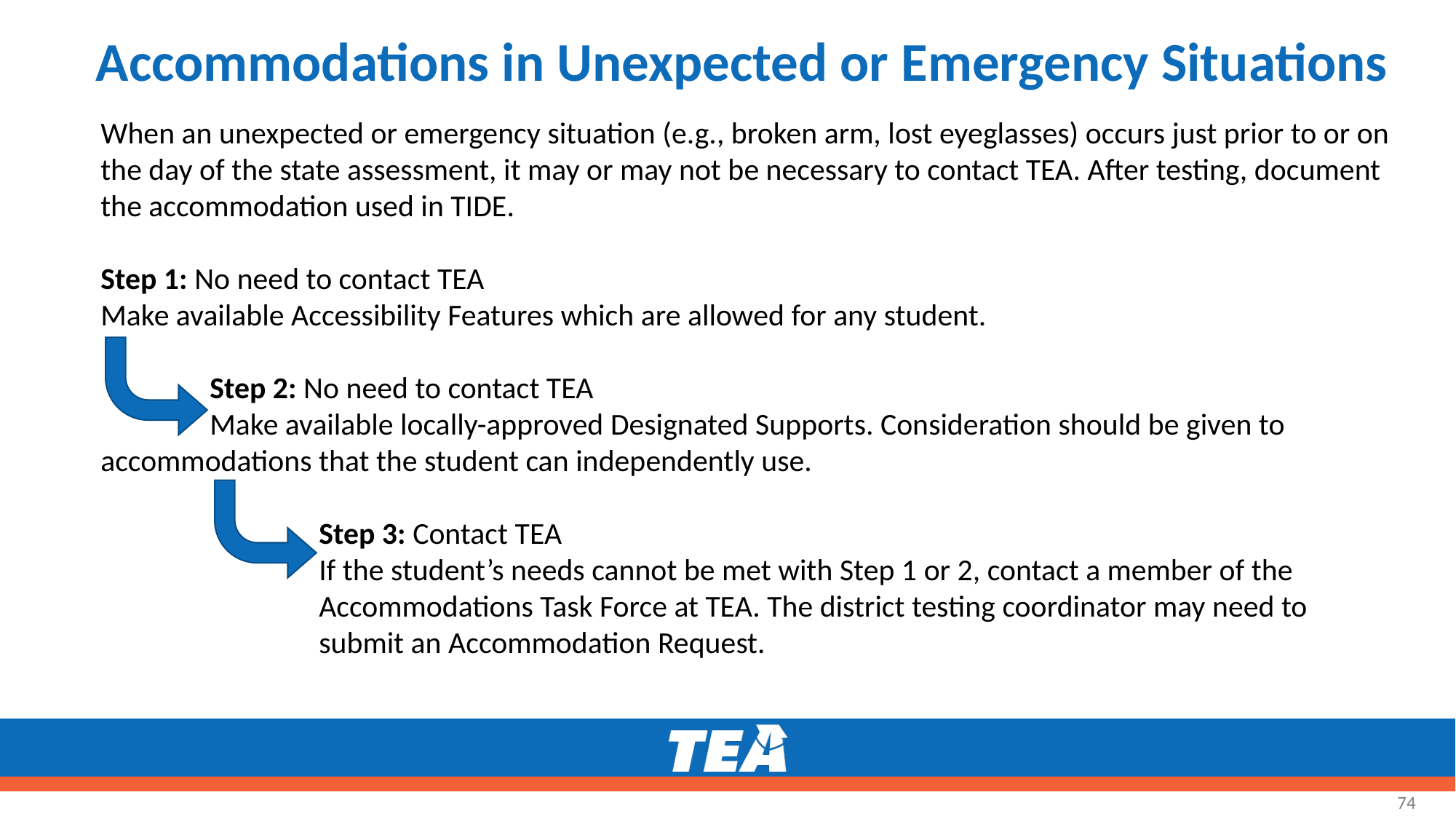

# Accommodations in Unexpected or Emergency Situations
When an unexpected or emergency situation (e.g., broken arm, lost eyeglasses) occurs just prior to or on the day of the state assessment, it may or may not be necessary to contact TEA. After testing, document the accommodation used in TIDE.

Step 1: No need to contact TEA
Make available Accessibility Features which are allowed for any student.

	Step 2: No need to contact TEA
	Make available locally-approved Designated Supports. Consideration should be given to 	accommodations that the student can independently use.

		Step 3: Contact TEA
		If the student’s needs cannot be met with Step 1 or 2, contact a member of the 			Accommodations Task Force at TEA. The district testing coordinator may need to 		submit an Accommodation Request.

74